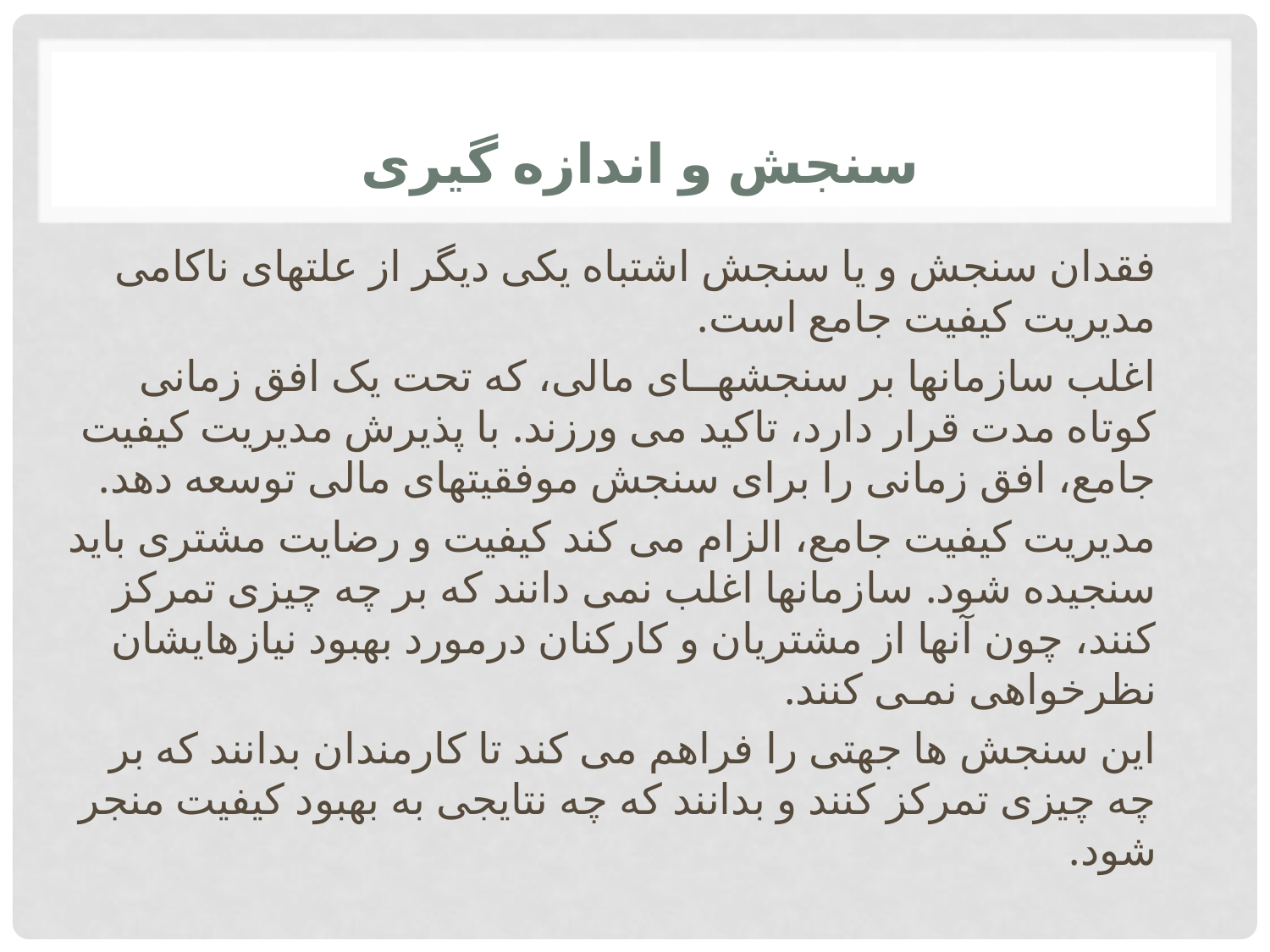

# سنجش و اندازه گیری
فقدان سنجش و یا سنجش اشتباه یکی دیگر از علتهای ناکامی مدیریت کیفیت جامع است.
اغلب سازمانها بر سنجشهــای مالی، که تحت یک افق زمانی کوتاه مدت قرار دارد، تاکید می ورزند. با پذیرش مدیریت کیفیت جامع، افق زمانی را برای سنجش موفقیتهای مالی توسعه دهد.
مدیریت کیفیت جامع، الزام می کند کیفیت و رضایت مشتری باید سنجیده شود. سازمانها اغلب نمی دانند که بر چه چیزی تمرکز کنند، چون آنها از مشتریان و کارکنان درمورد بهبود نیازهایشان نظرخواهی نمـی کنند.
این سنجش ها جهتی را فراهم می کند تا کارمندان بدانند که بر چه چیزی تمرکز کنند و بدانند که چه نتایجی به بهبود کیفیت منجر شود.